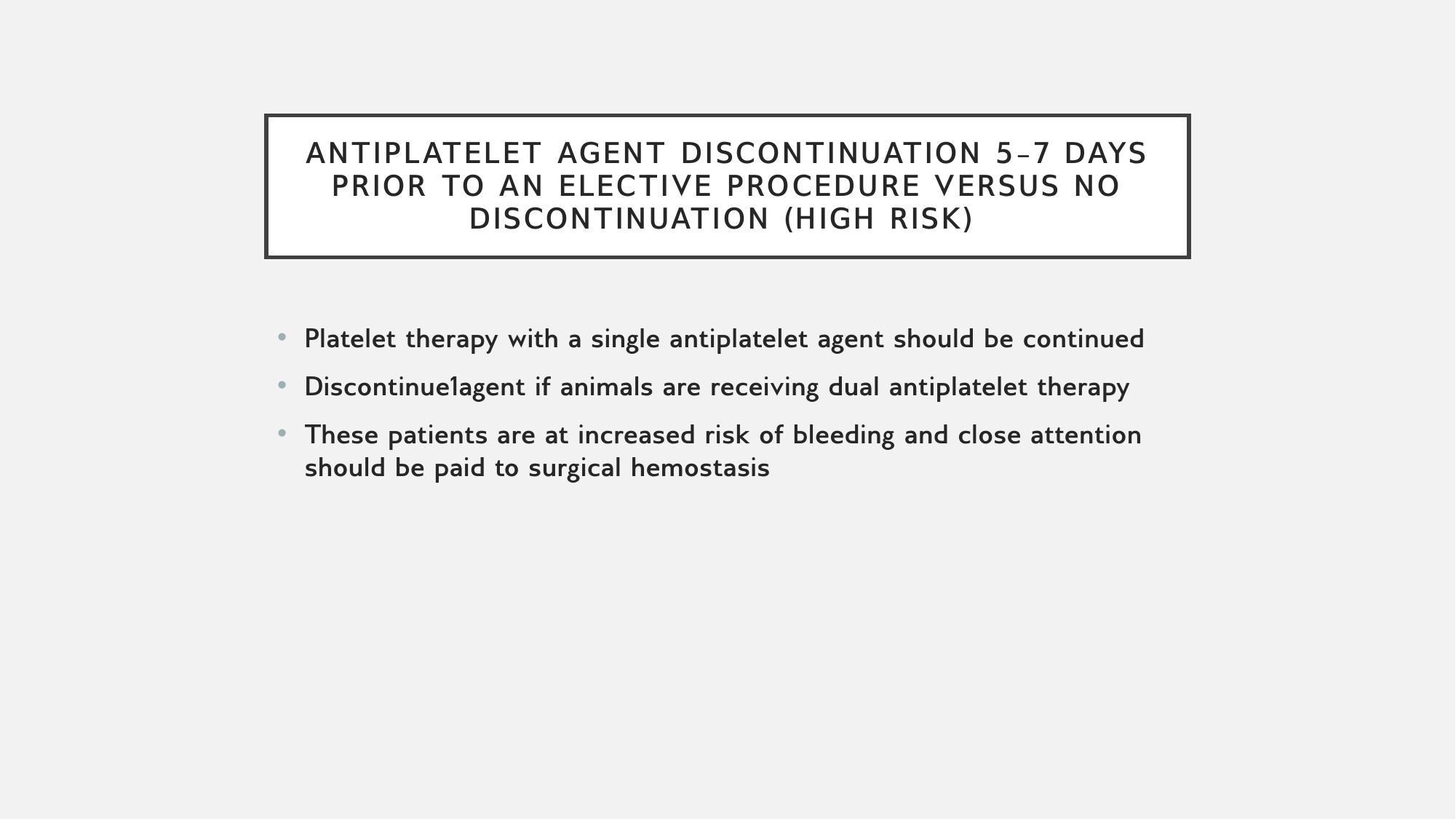

# Antiplatelet agent discontinuation 5–7 days prior to an elective procedure versus no discontinuation (high risk)
Platelet therapy with a single antiplatelet agent should be continued
Discontinue1agent if animals are receiving dual antiplatelet therapy
These patients are at increased risk of bleeding and close attention should be paid to surgical hemostasis